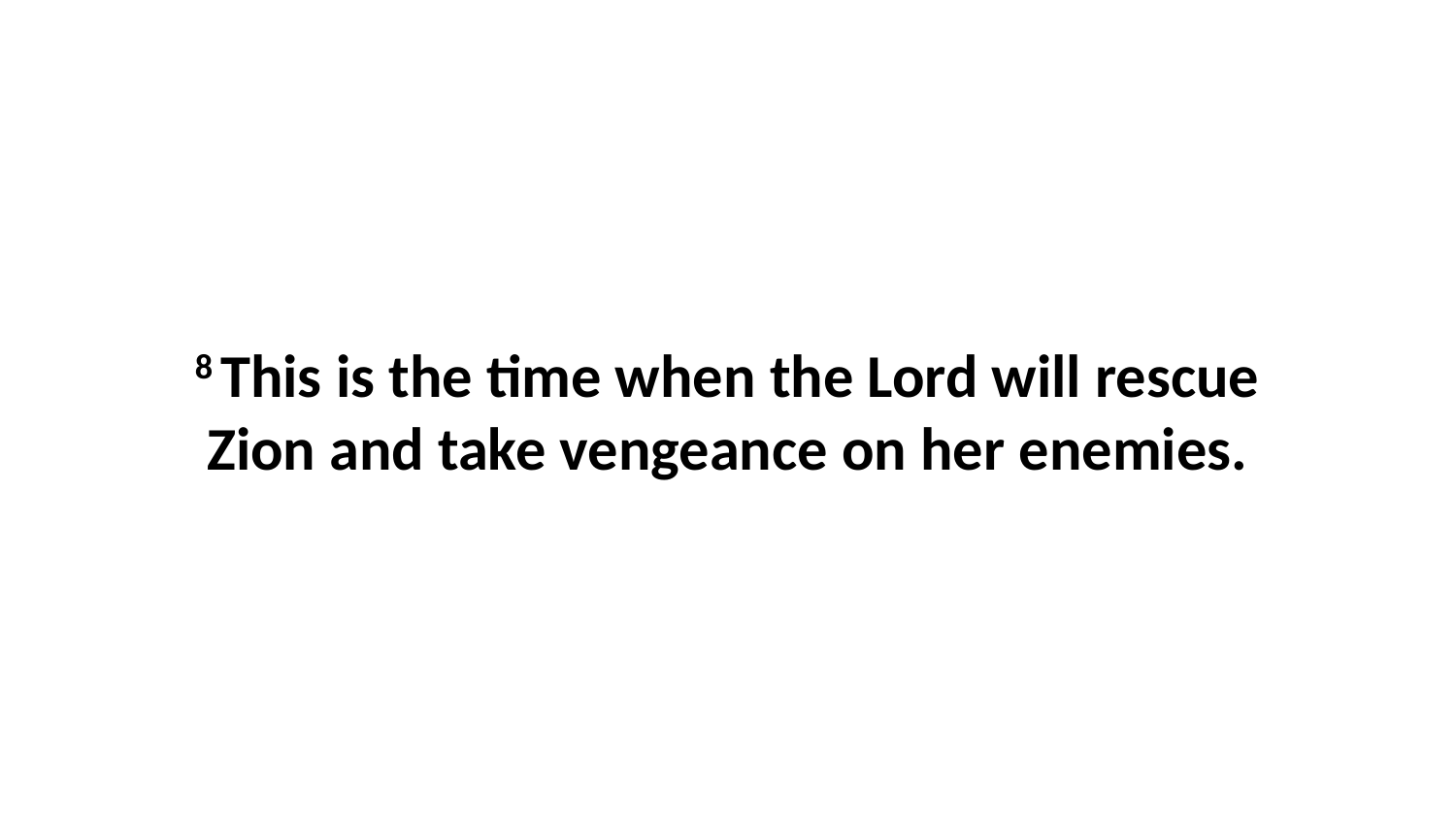

8 This is the time when the Lord will rescue Zion and take vengeance on her enemies.